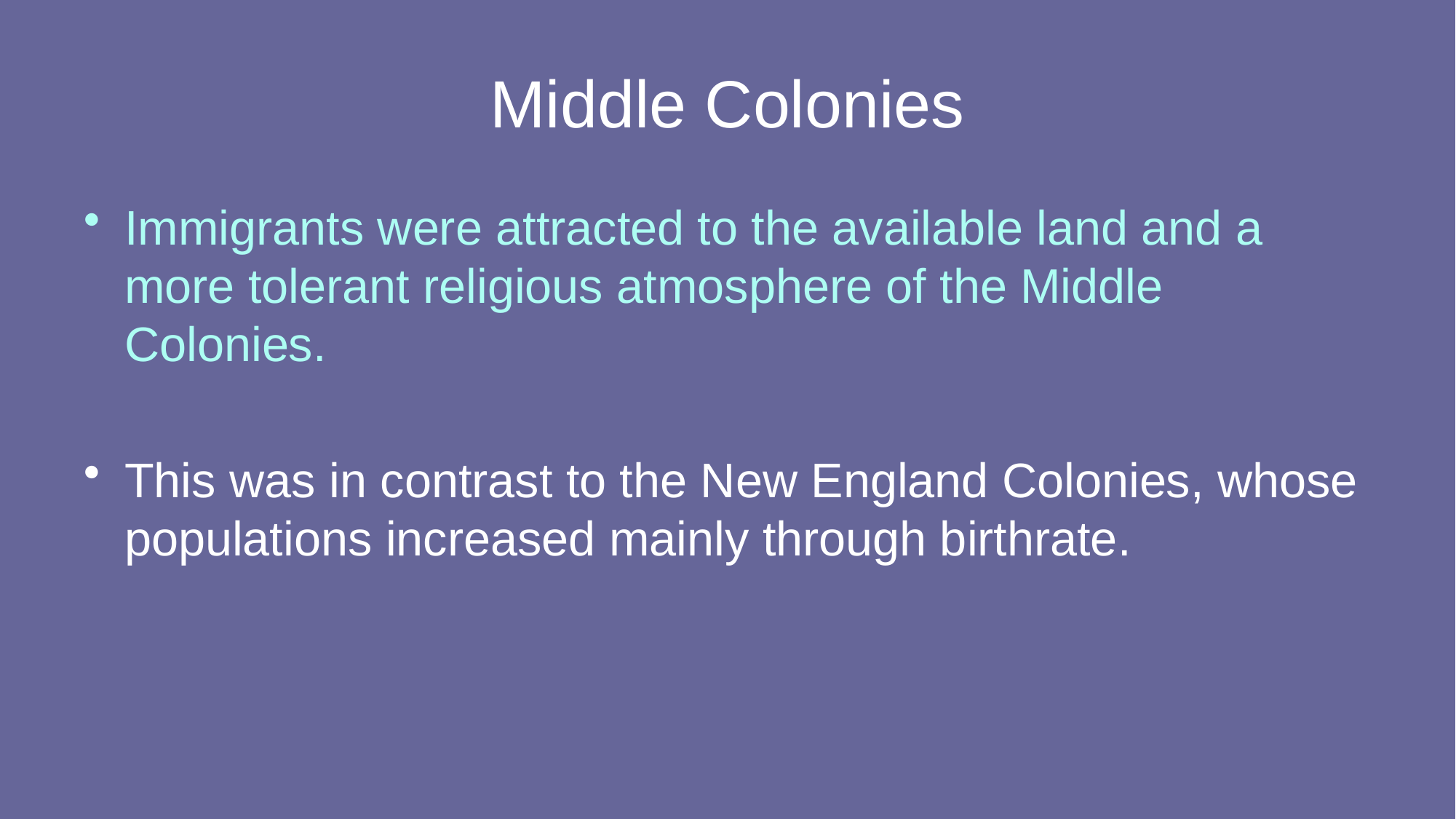

# Middle Colonies
Immigrants were attracted to the available land and a more tolerant religious atmosphere of the Middle Colonies.

This was in contrast to the New England Colonies, whose populations increased mainly through birthrate.